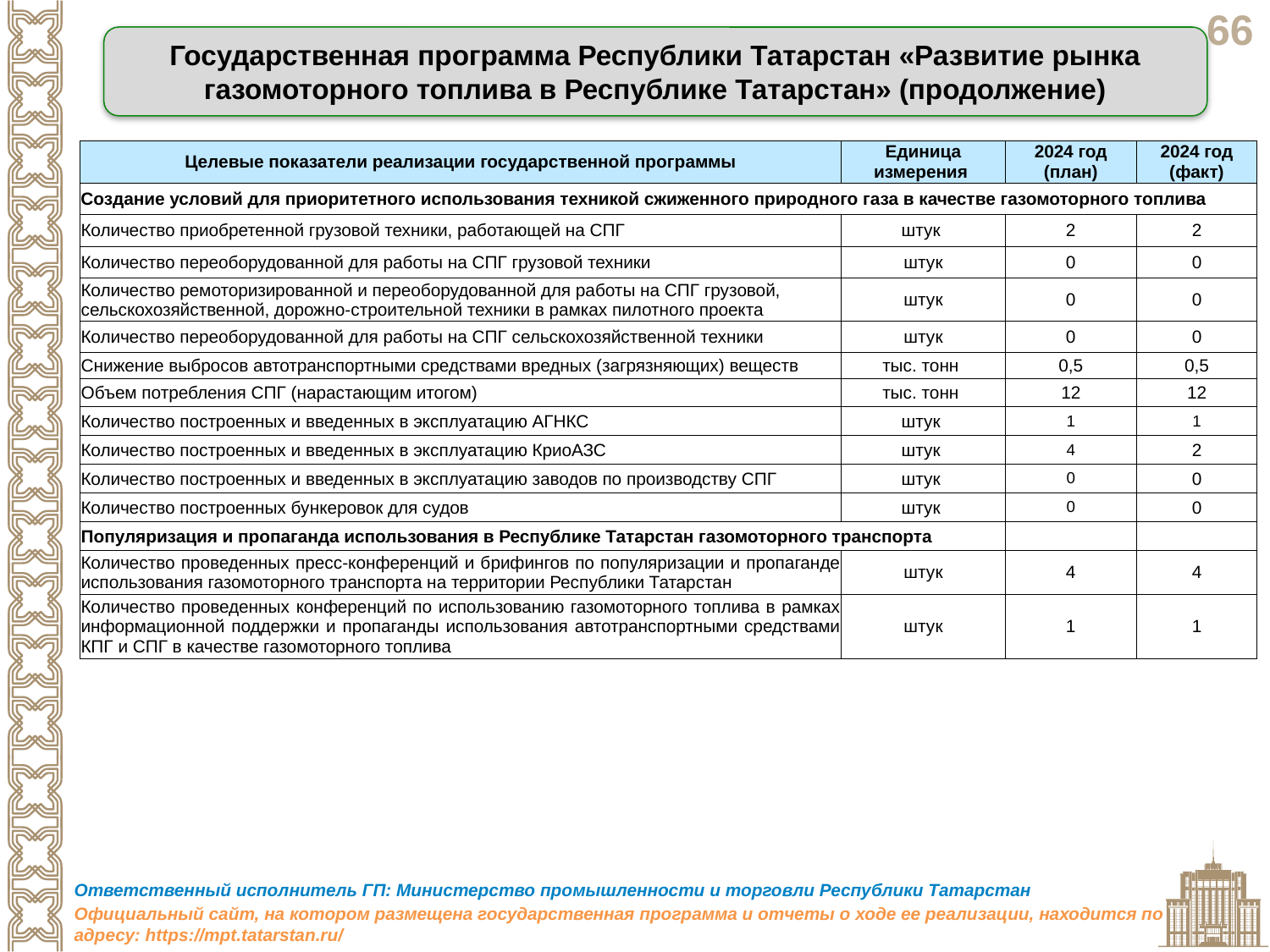

Государственная программа Республики Татарстан «Развитие рынка газомоторного топлива в Республике Татарстан» (продолжение)
| Целевые показатели реализации государственной программы | Единица измерения | 2024 год (план) | 2024 год (факт) |
| --- | --- | --- | --- |
| Создание условий для приоритетного использования техникой сжиженного природного газа в качестве газомоторного топлива |  |  |  |
| Количество приобретенной грузовой техники, работающей на СПГ | штук | 2 | 2 |
| Количество переоборудованной для работы на СПГ грузовой техники | штук | 0 | 0 |
| Количество ремоторизированной и переоборудованной для работы на СПГ грузовой, сельскохозяйственной, дорожно-строительной техники в рамках пилотного проекта | штук | 0 | 0 |
| Количество переоборудованной для работы на СПГ сельскохозяйственной техники | штук | 0 | 0 |
| Снижение выбросов автотранспортными средствами вредных (загрязняющих) веществ | тыс. тонн | 0,5 | 0,5 |
| Объем потребления СПГ (нарастающим итогом) | тыс. тонн | 12 | 12 |
| Количество построенных и введенных в эксплуатацию АГНКС | штук | 1 | 1 |
| Количество построенных и введенных в эксплуатацию КриоАЗС | штук | 4 | 2 |
| Количество построенных и введенных в эксплуатацию заводов по производству СПГ | штук | 0 | 0 |
| Количество построенных бункеровок для судов | штук | 0 | 0 |
| Популяризация и пропаганда использования в Республике Татарстан газомоторного транспорта |  |  |  |
| Количество проведенных пресс-конференций и брифингов по популяризации и пропаганде использования газомоторного транспорта на территории Республики Татарстан | штук | 4 | 4 |
| Количество проведенных конференций по использованию газомоторного топлива в рамках информационной поддержки и пропаганды использования автотранспортными средствами КПГ и СПГ в качестве газомоторного топлива | штук | 1 | 1 |
Ответственный исполнитель ГП: Министерство промышленности и торговли Республики Татарстан
Официальный сайт, на котором размещена государственная программа и отчеты о ходе ее реализации, находится по адресу: https://mpt.tatarstan.ru/